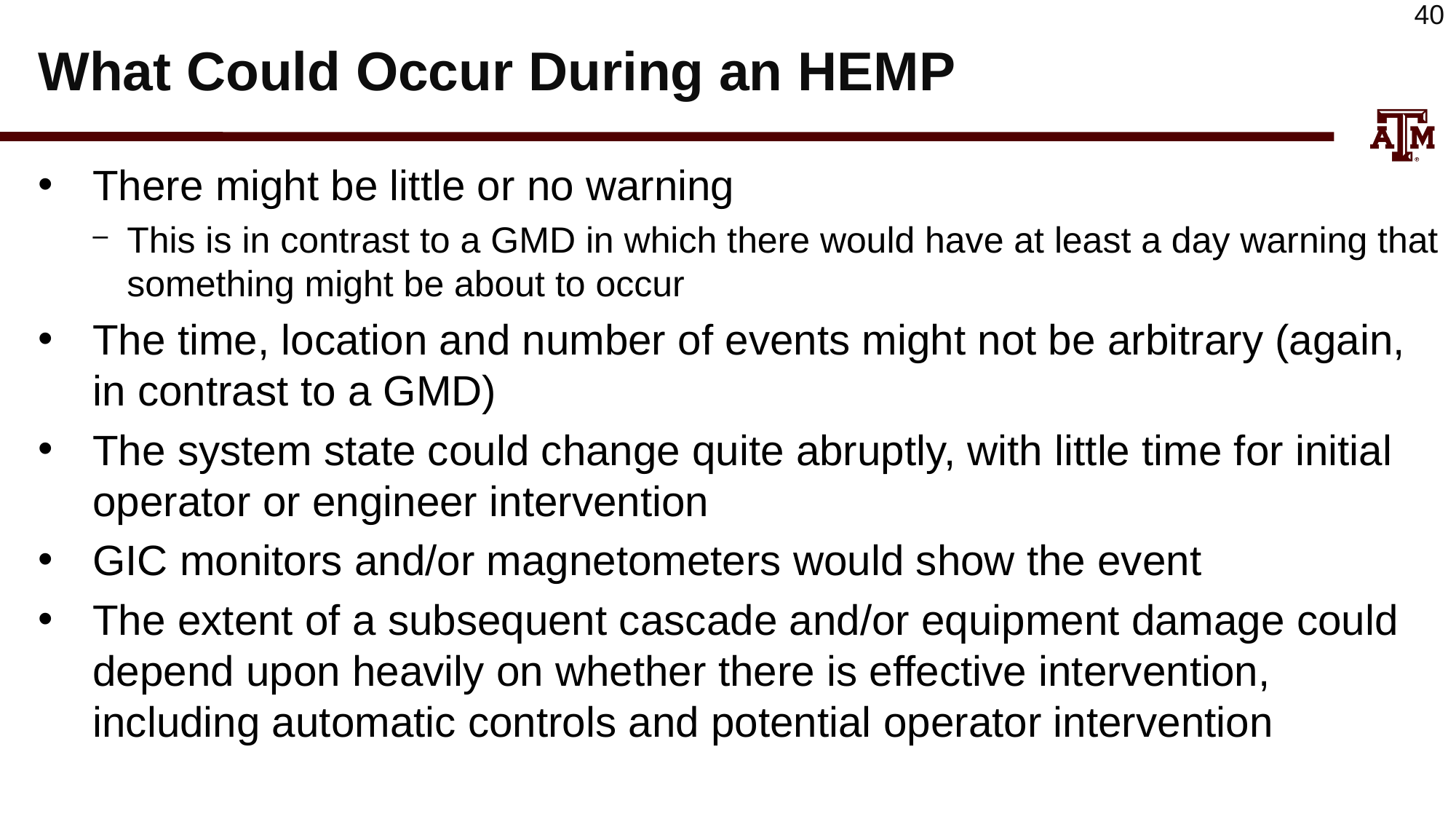

# What Could Occur During an HEMP
There might be little or no warning
This is in contrast to a GMD in which there would have at least a day warning that something might be about to occur
The time, location and number of events might not be arbitrary (again, in contrast to a GMD)
The system state could change quite abruptly, with little time for initial operator or engineer intervention
GIC monitors and/or magnetometers would show the event
The extent of a subsequent cascade and/or equipment damage could depend upon heavily on whether there is effective intervention, including automatic controls and potential operator intervention
40